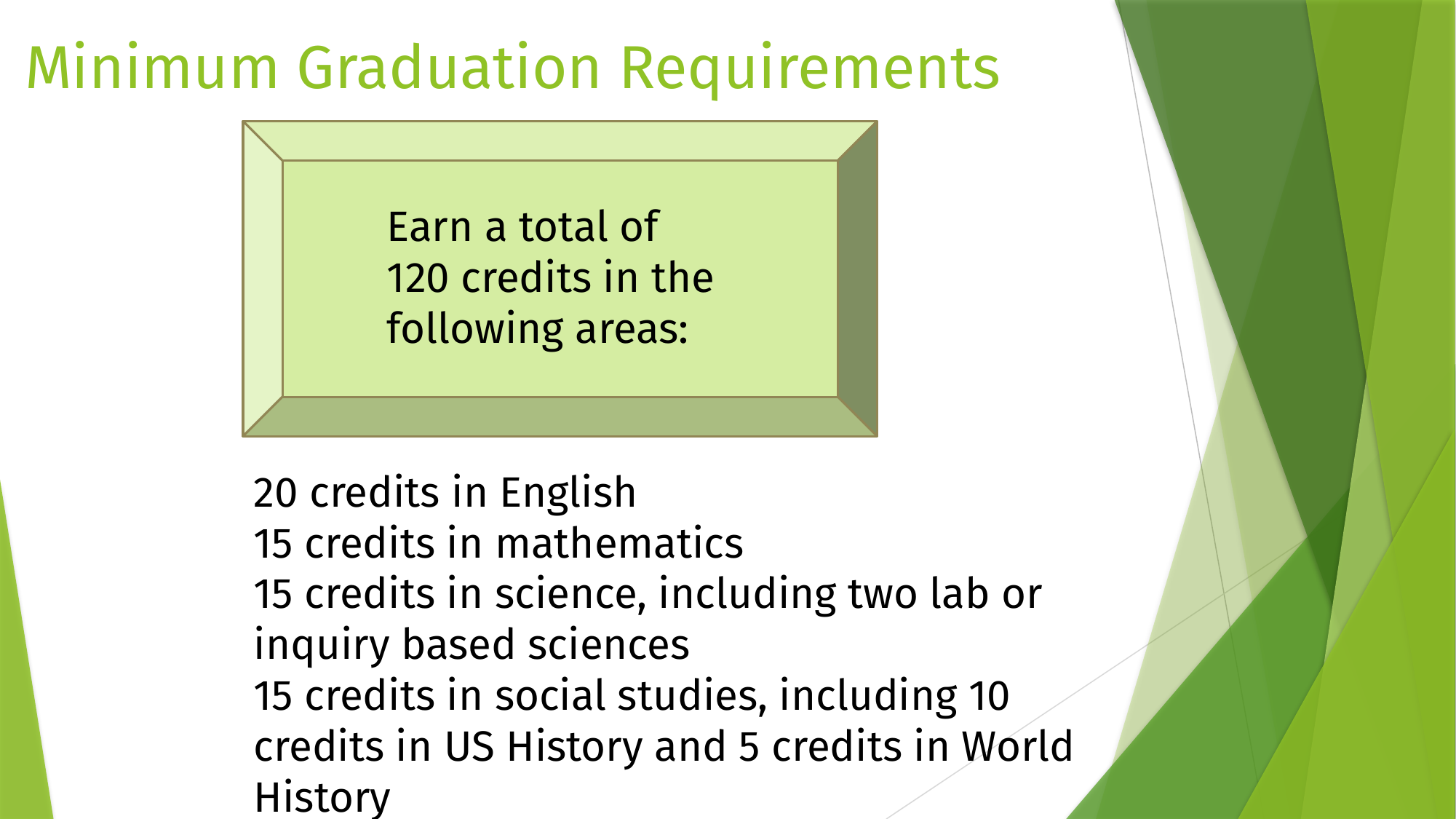

Minimum Graduation Requirements

Earn a total of 120 credits in the following areas:
20 credits in English
15 credits in mathematics
15 credits in science, including two lab or inquiry based sciences
15 credits in social studies, including 10 credits in US History and 5 credits in World History